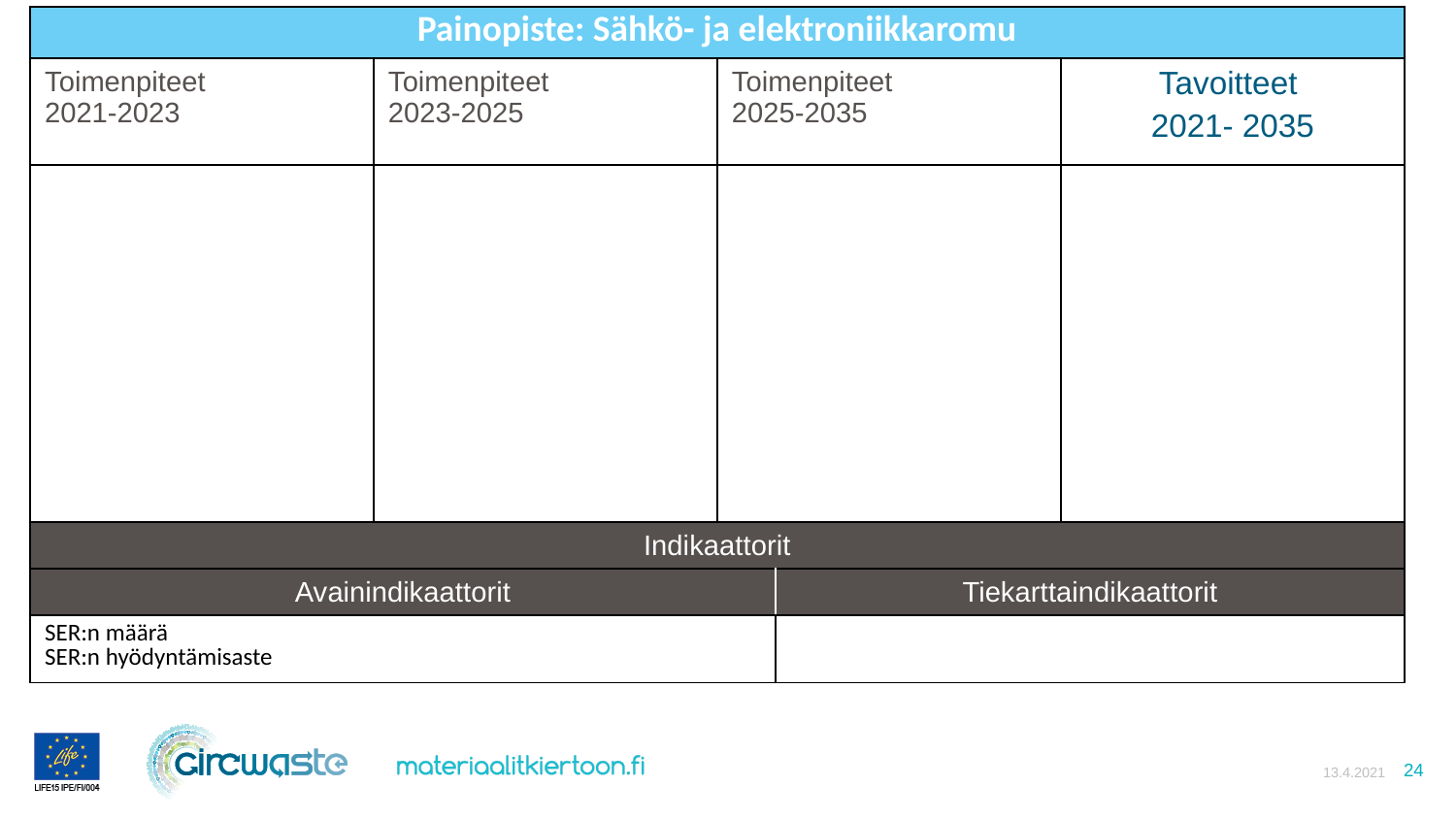

| Painopiste: Sähkö- ja elektroniikkaromu |  |  |  |
| --- | --- | --- | --- |
| Toimenpiteet 2021-2023 | Toimenpiteet 2023-2025 | Toimenpiteet 2025-2035 | Tavoitteet 2021- 2035 |
|  |  |  |  |
| Indikaattorit |  |
| --- | --- |
| Avainindikaattorit | Tiekarttaindikaattorit |
| SER:n määrä SER:n hyödyntämisaste |  |
13.4.2021
24